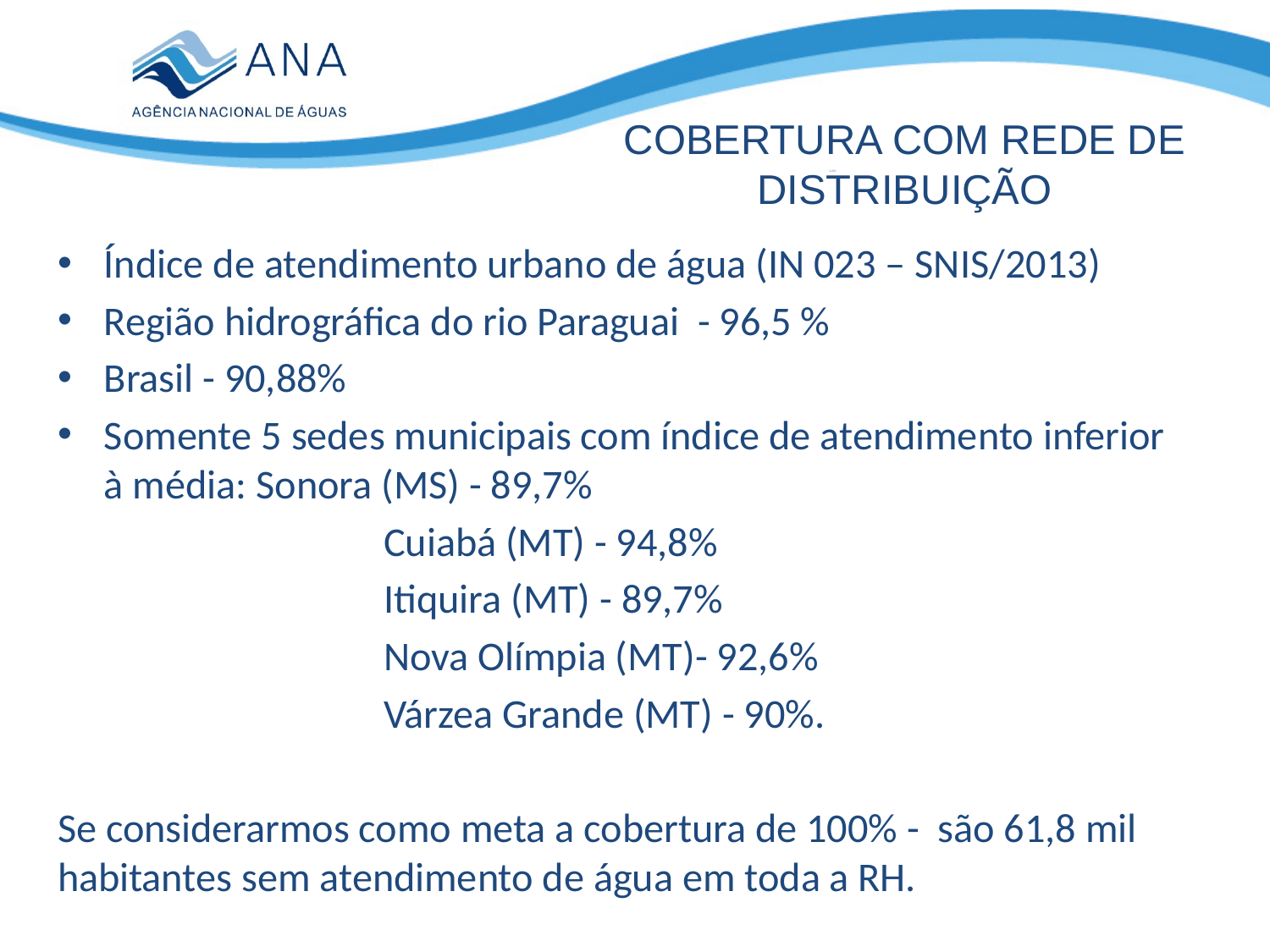

# COBERTURA COM REDE DE DISTRIBUIÇÃO
Índice de atendimento urbano de água (IN 023 – SNIS/2013)
Região hidrográfica do rio Paraguai  - 96,5 %
Brasil - 90,88%
Somente 5 sedes municipais com índice de atendimento inferior à média: Sonora (MS) - 89,7%
                                   Cuiabá (MT) - 94,8%
                                   Itiquira (MT) - 89,7%
                                   Nova Olímpia (MT)- 92,6%
                                   Várzea Grande (MT) - 90%.

Se considerarmos como meta a cobertura de 100% -  são 61,8 mil habitantes sem atendimento de água em toda a RH.